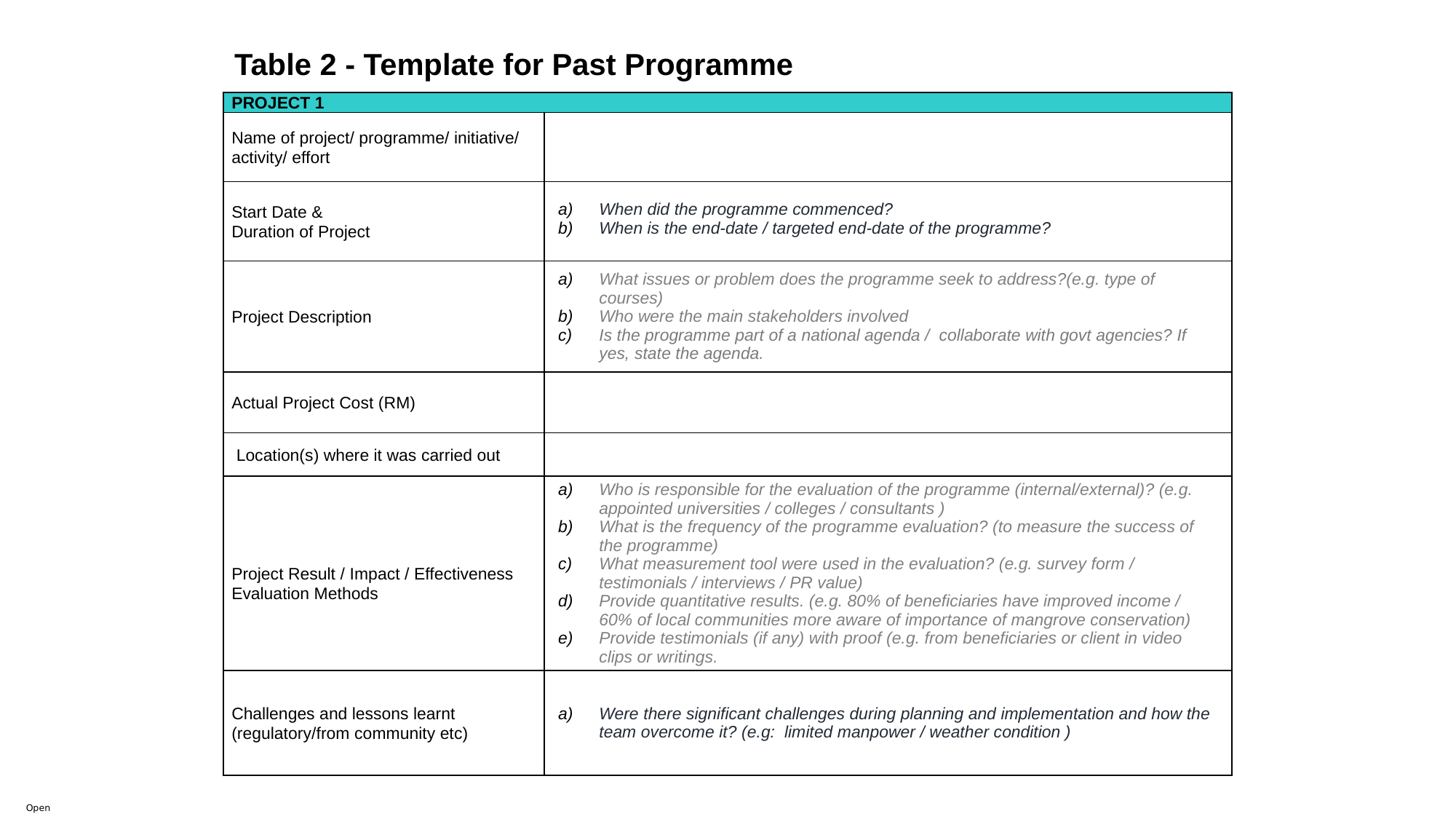

# Table 2 - Template for Past Programme
| PROJECT 1 |  |
| --- | --- |
| Name of project/ programme/ initiative/ activity/ effort |  |
| Start Date & Duration of Project | When did the programme commenced? When is the end-date / targeted end-date of the programme? |
| Project Description | What issues or problem does the programme seek to address?(e.g. type of courses) Who were the main stakeholders involved Is the programme part of a national agenda / collaborate with govt agencies? If yes, state the agenda. |
| Actual Project Cost (RM) |  |
| Location(s) where it was carried out |  |
| Project Result / Impact / Effectiveness Evaluation Methods | Who is responsible for the evaluation of the programme (internal/external)? (e.g. appointed universities / colleges / consultants ) What is the frequency of the programme evaluation? (to measure the success of the programme) What measurement tool were used in the evaluation? (e.g. survey form / testimonials / interviews / PR value) Provide quantitative results. (e.g. 80% of beneficiaries have improved income / 60% of local communities more aware of importance of mangrove conservation) Provide testimonials (if any) with proof (e.g. from beneficiaries or client in video clips or writings. |
| Challenges and lessons learnt (regulatory/from community etc) | Were there significant challenges during planning and implementation and how the team overcome it? (e.g: limited manpower / weather condition ) |
Open